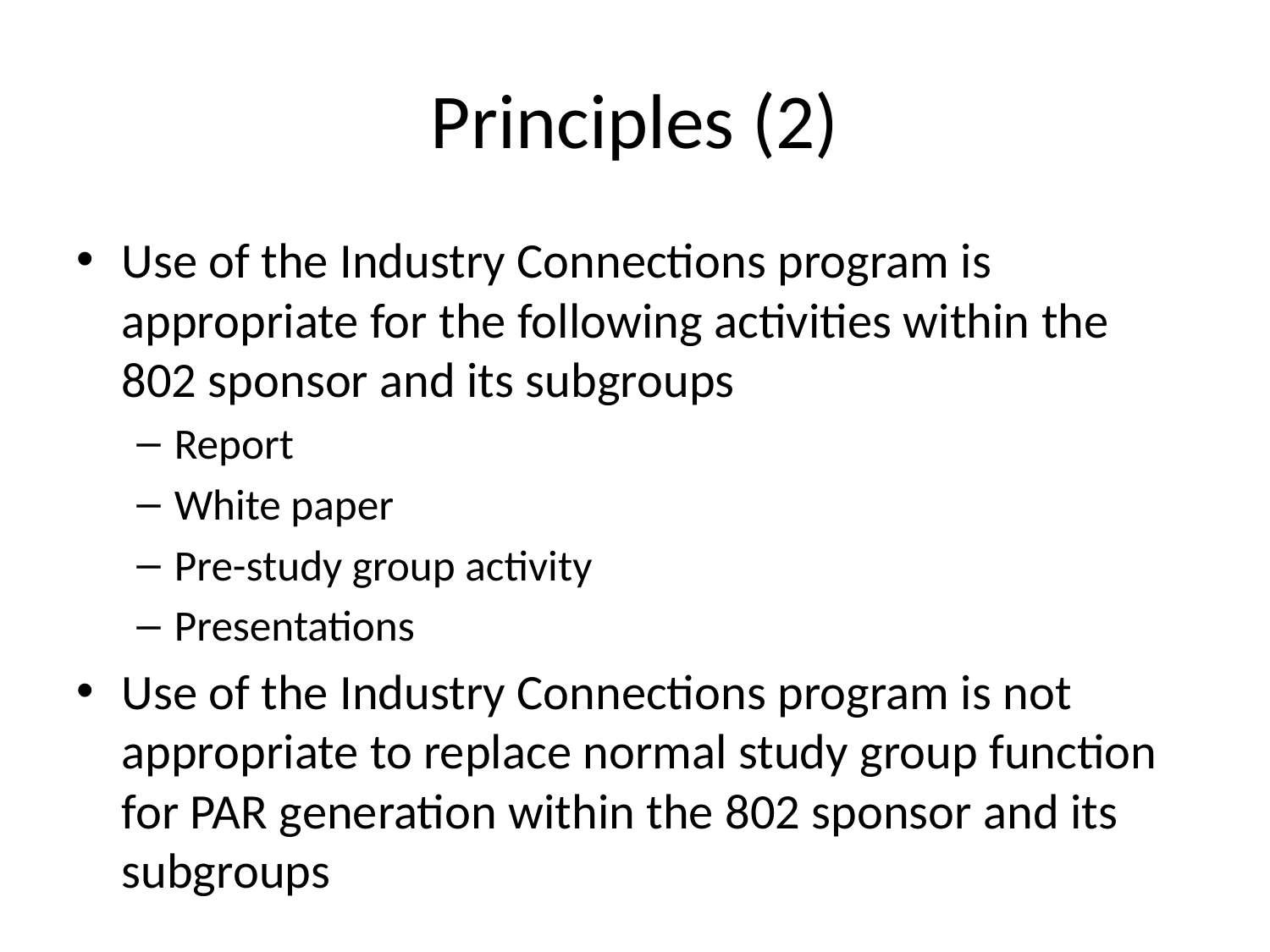

# Principles (2)
Use of the Industry Connections program is appropriate for the following activities within the 802 sponsor and its subgroups
Report
White paper
Pre-study group activity
Presentations
Use of the Industry Connections program is not appropriate to replace normal study group function for PAR generation within the 802 sponsor and its subgroups